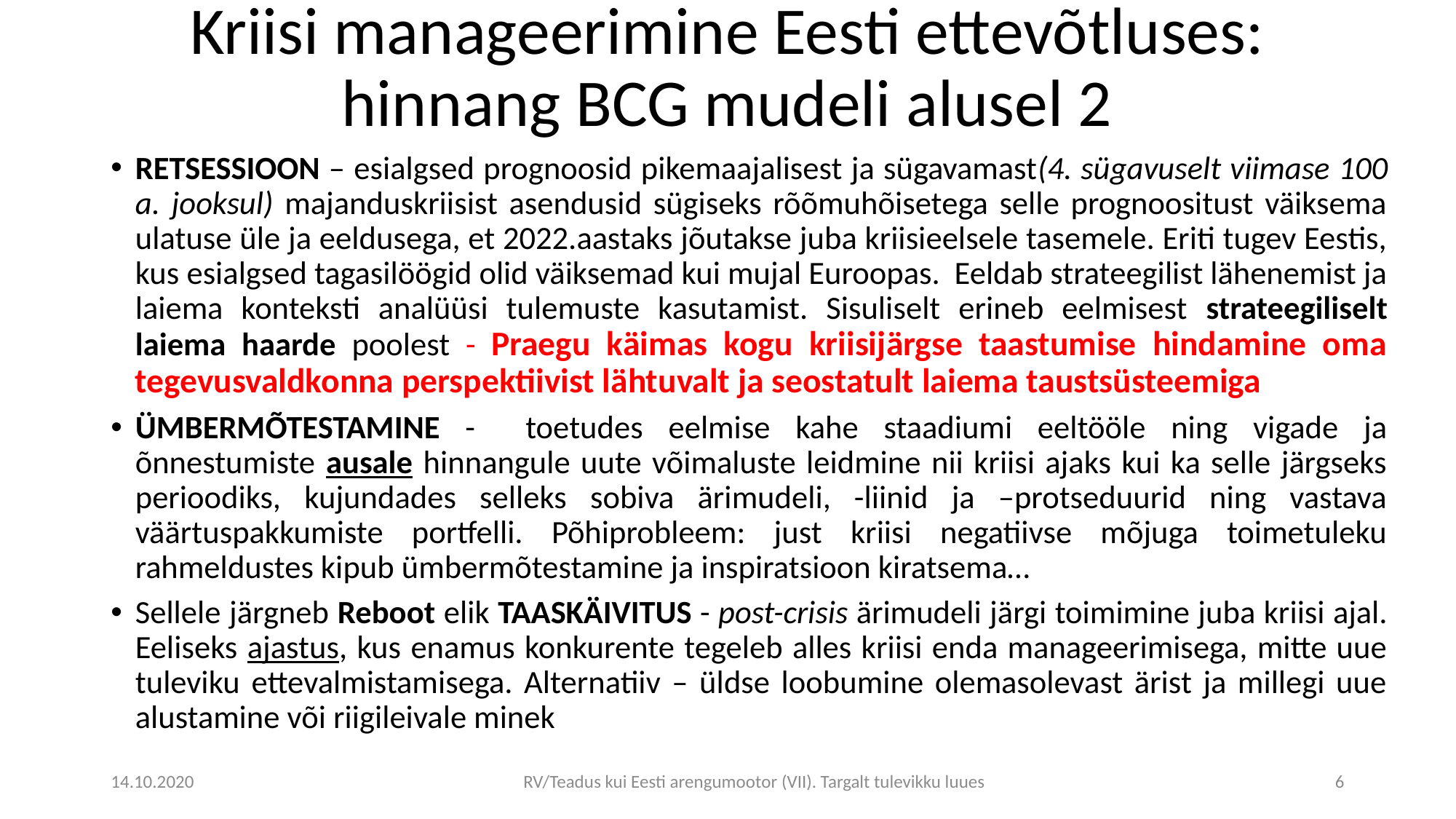

# Kriisi manageerimine Eesti ettevõtluses: hinnang BCG mudeli alusel 2
RETSESSIOON – esialgsed prognoosid pikemaajalisest ja sügavamast(4. sügavuselt viimase 100 a. jooksul) majanduskriisist asendusid sügiseks rõõmuhõisetega selle prognoositust väiksema ulatuse üle ja eeldusega, et 2022.aastaks jõutakse juba kriisieelsele tasemele. Eriti tugev Eestis, kus esialgsed tagasilöögid olid väiksemad kui mujal Euroopas.  Eeldab strateegilist lähenemist ja laiema konteksti analüüsi tulemuste kasutamist. Sisuliselt erineb eelmisest strateegiliselt laiema haarde poolest - Praegu käimas kogu kriisijärgse taastumise hindamine oma tegevusvaldkonna perspektiivist lähtuvalt ja seostatult laiema taustsüsteemiga
ÜMBERMÕTESTAMINE -  toetudes eelmise kahe staadiumi eeltööle ning vigade ja õnnestumiste ausale hinnangule uute võimaluste leidmine nii kriisi ajaks kui ka selle järgseks perioodiks, kujundades selleks sobiva ärimudeli, -liinid ja –protseduurid ning vastava väärtuspakkumiste portfelli. Põhiprobleem: just kriisi negatiivse mõjuga toimetuleku rahmeldustes kipub ümbermõtestamine ja inspiratsioon kiratsema…
Sellele järgneb Reboot elik TAASKÄIVITUS - post-crisis ärimudeli järgi toimimine juba kriisi ajal. Eeliseks ajastus, kus enamus konkurente tegeleb alles kriisi enda manageerimisega, mitte uue tuleviku ettevalmistamisega. Alternatiiv – üldse loobumine olemasolevast ärist ja millegi uue alustamine või riigileivale minek
14.10.2020
RV/Teadus kui Eesti arengumootor (VII). Targalt tulevikku luues
6